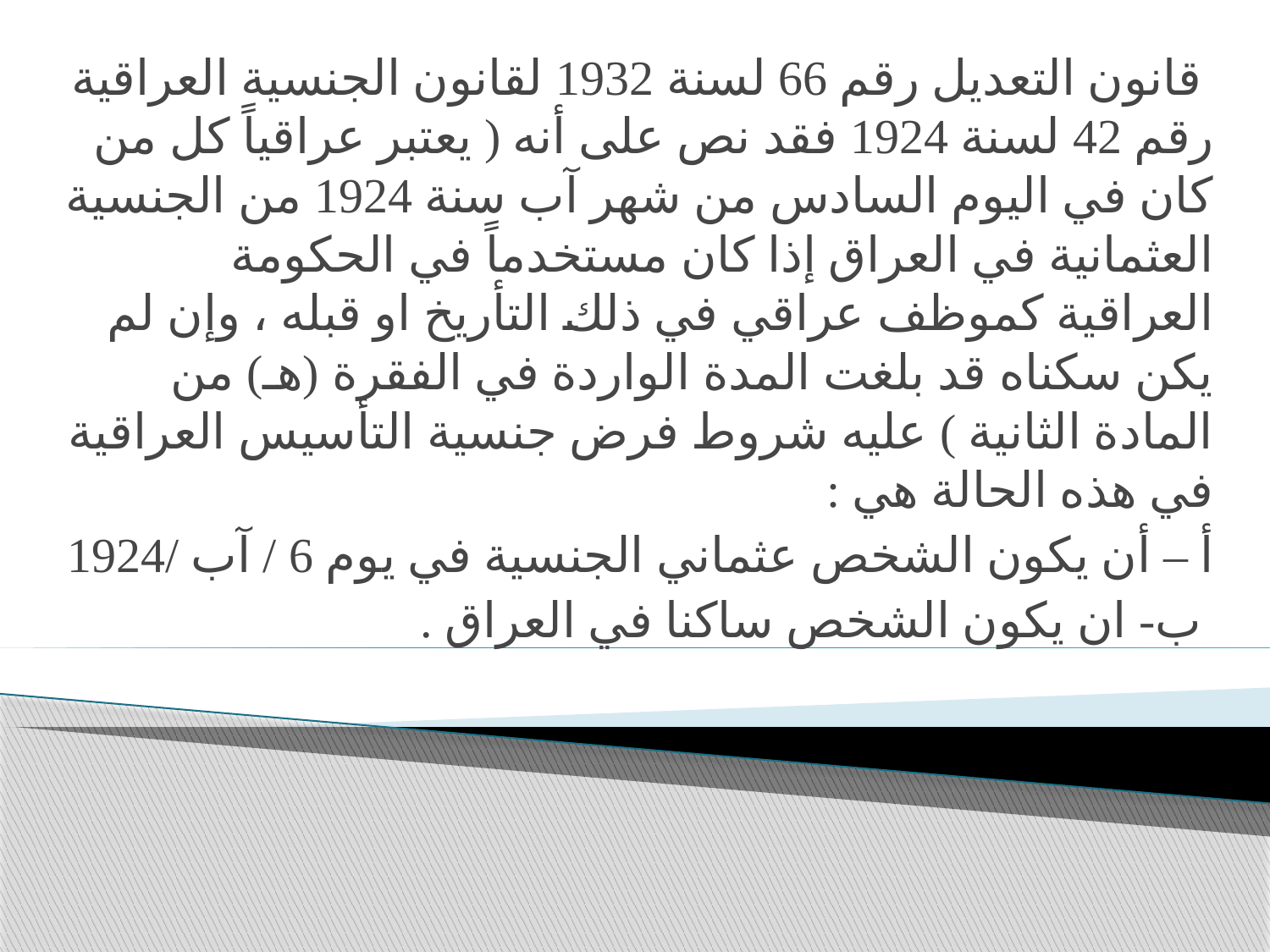

قانون التعديل رقم 66 لسنة 1932 لقانون الجنسية العراقية رقم 42 لسنة 1924 فقد نص على أنه ( يعتبر عراقياً كل من كان في اليوم السادس من شهر آب سنة 1924 من الجنسية العثمانية في العراق إذا كان مستخدماً في الحكومة العراقية كموظف عراقي في ذلك التأريخ او قبله ، وإن لم يكن سكناه قد بلغت المدة الواردة في الفقرة (هـ) من المادة الثانية ) عليه شروط فرض جنسية التأسيس العراقية في هذه الحالة هي :
أ – أن يكون الشخص عثماني الجنسية في يوم 6 / آب /1924
 ب- ان يكون الشخص ساكنا في العراق .
#